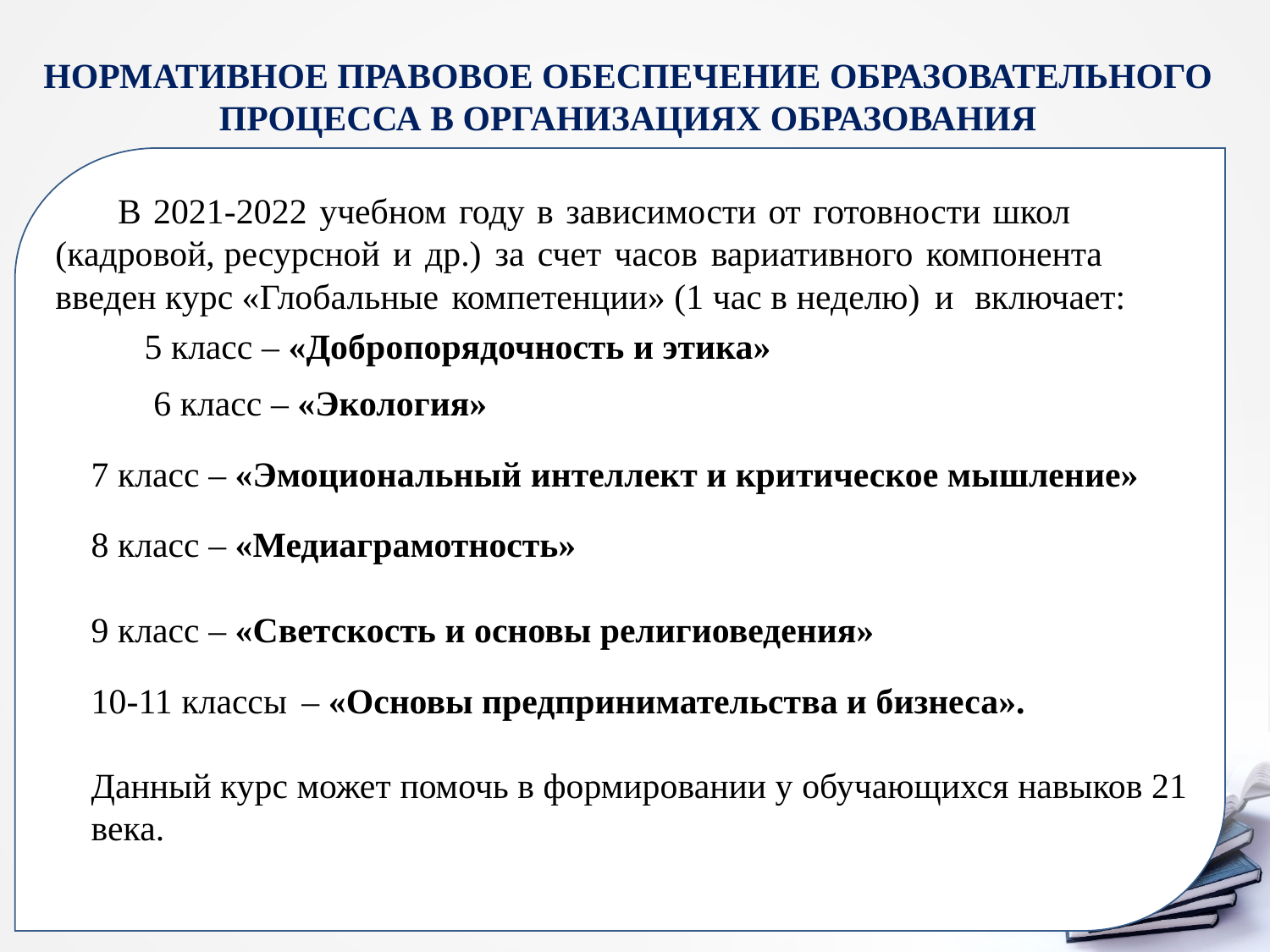

# НОРМАТИВНОЕ ПРАВОВОЕ ОБЕСПЕЧЕНИЕ ОБРАЗОВАТЕЛЬНОГО ПРОЦЕССА В ОРГАНИЗАЦИЯХ ОБРАЗОВАНИЯ
В 2021-2022 учебном году в зависимости от готовности школ (кадровой, ресурсной и др.) за счет часов вариативного компонента введен курс «Глобальные компетенции» (1 час в неделю) и включает:
   5 класс – «Добропорядочность и этика»

6 класс – «Экология»

7 класс – «Эмоциональный интеллект и критическое мышление»

8 класс – «Медиаграмотность»

9 класс – «Светскость и основы религиоведения»

10-11 классы – «Основы предпринимательства и бизнеса».

Данный курс может помочь в формировании у обучающихся навыков 21 века.